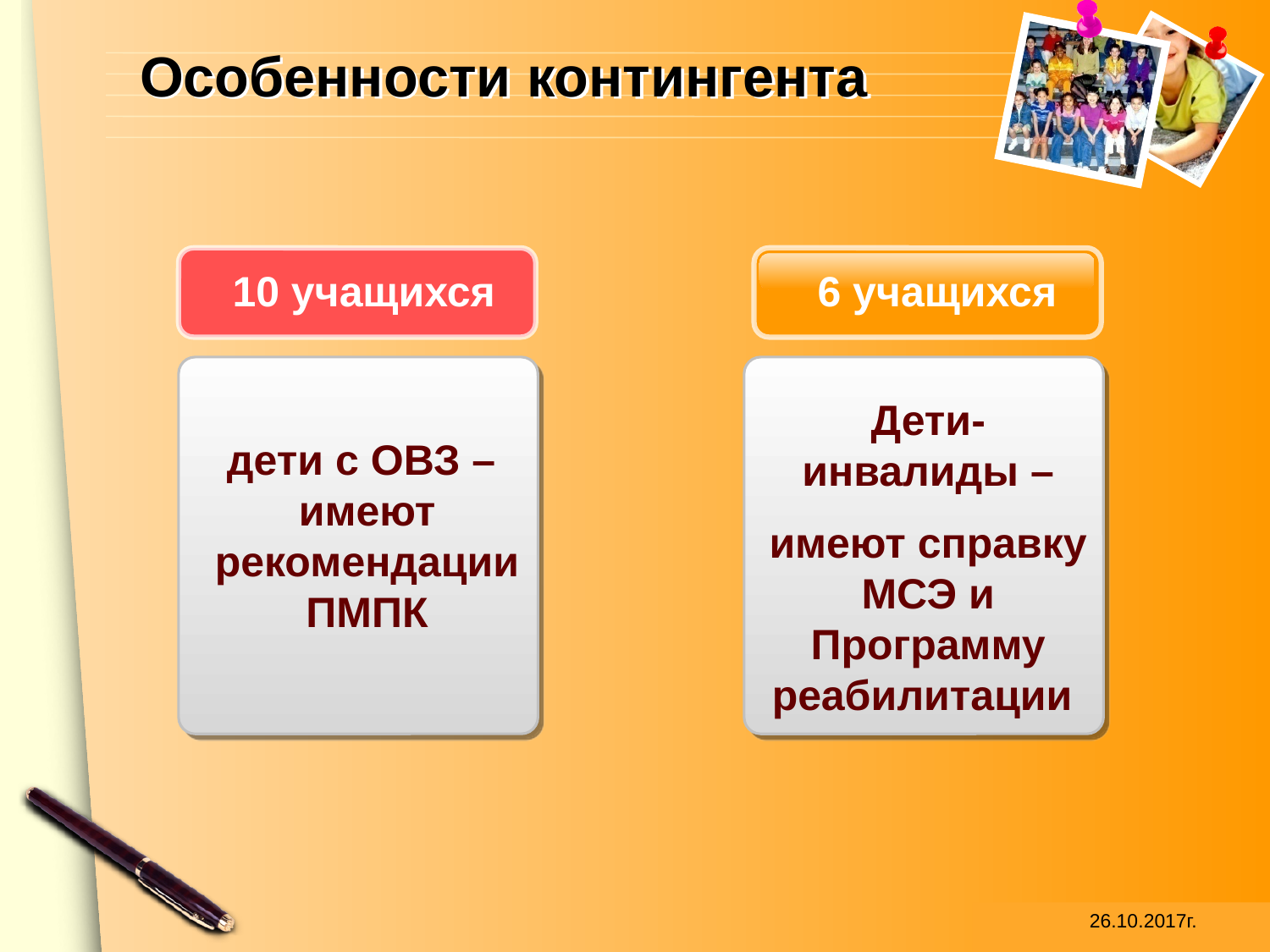

# Особенности контингента

10 учащихся
6 учащихся

Дети-инвалиды –
имеют справку МСЭ и Программу реабилитации

дети с ОВЗ –
имеют рекомендации ПМПК

                   26.10.2017г.